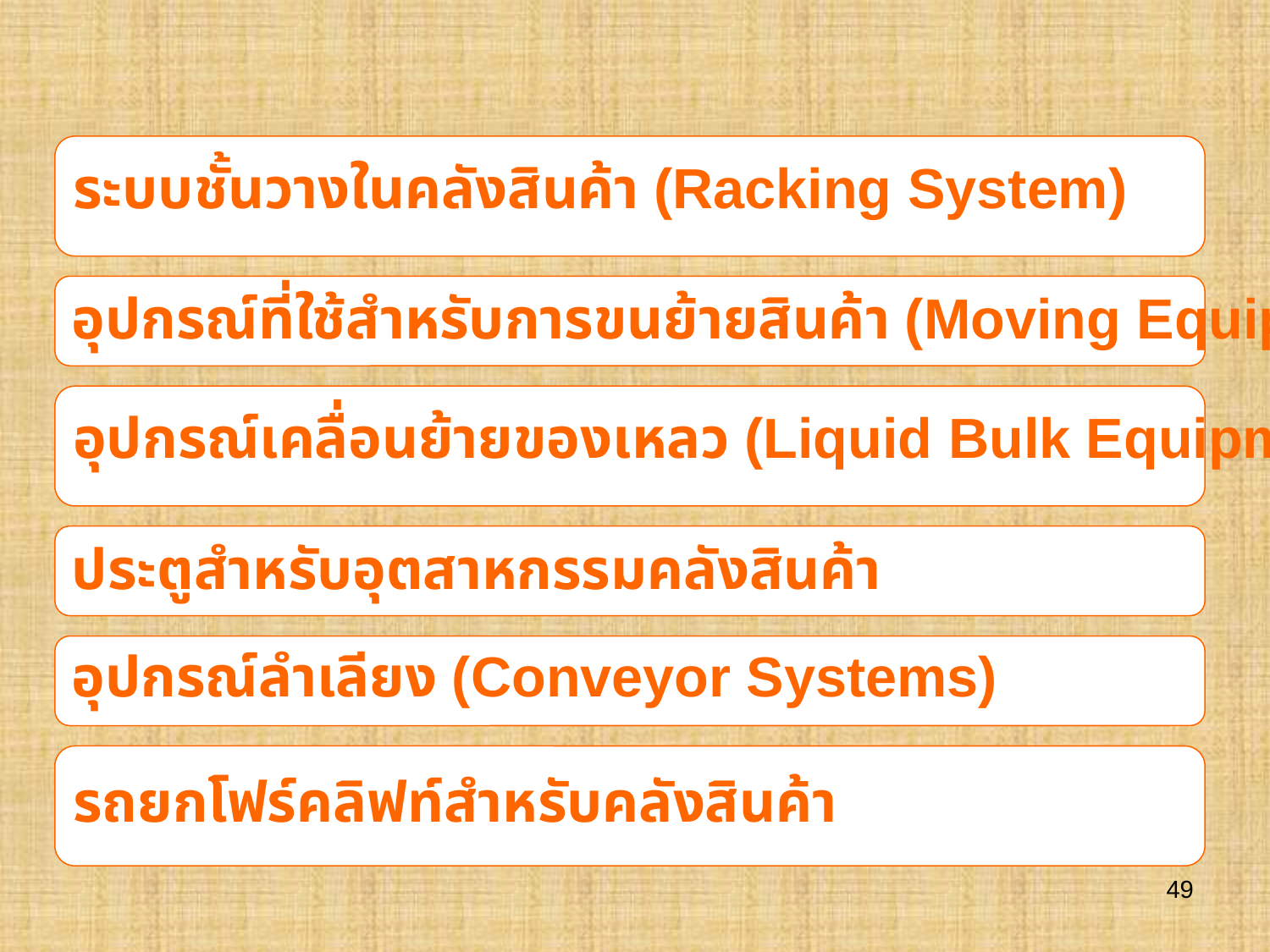

ระบบชั้นวางในคลังสินค้า (Racking System)
อุปกรณ์ที่ใช้สำหรับการขนย้ายสินค้า (Moving Equipment)
อุปกรณ์เคลื่อนย้ายของเหลว (Liquid Bulk Equipment)
ประตูสำหรับอุตสาหกรรมคลังสินค้า
อุปกรณ์ลำเลียง (Conveyor Systems)
รถยกโฟร์คลิฟท์สำหรับคลังสินค้า
49